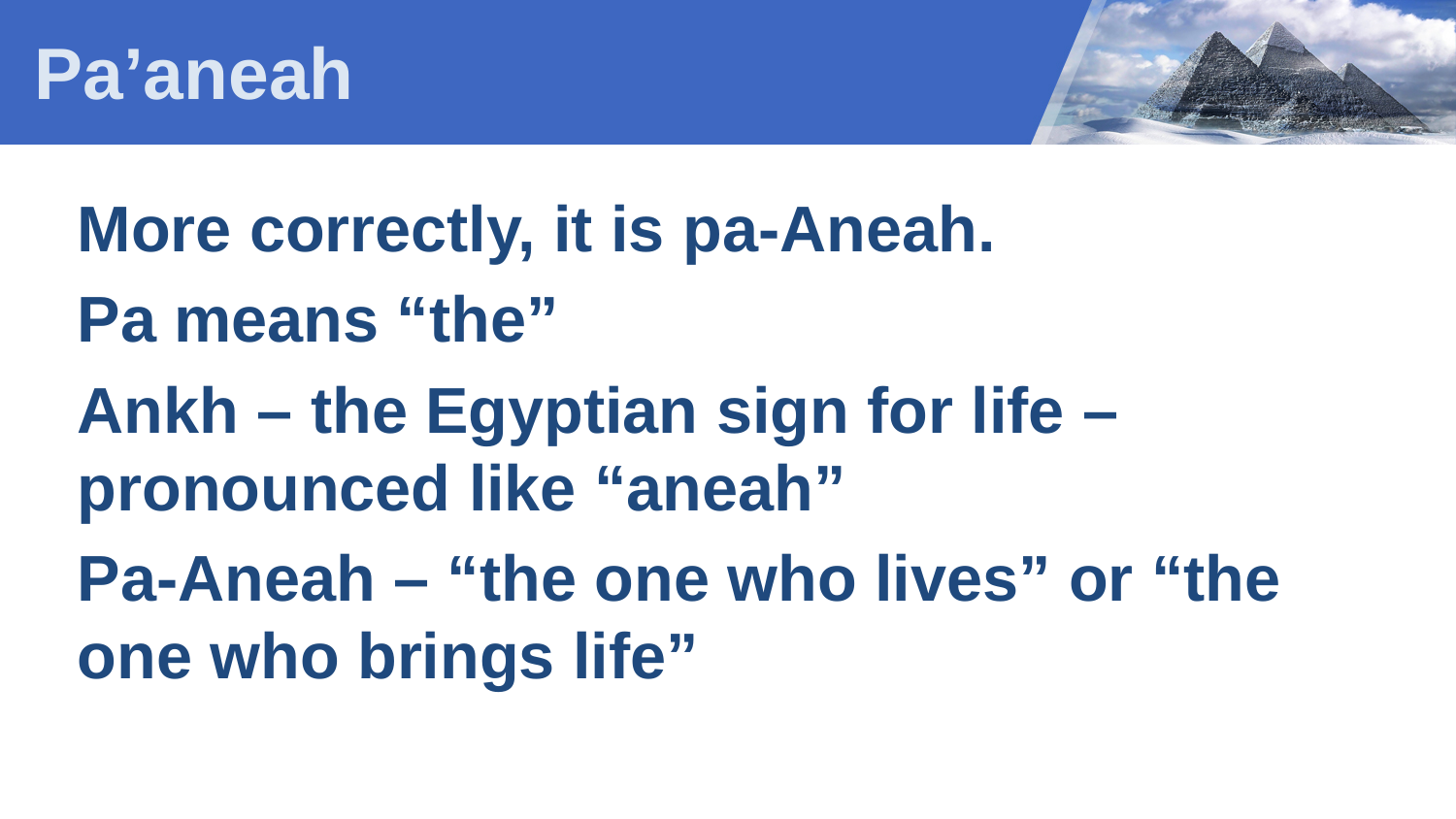

# Pa’aneah
More correctly, it is pa-Aneah.
Pa means “the”
Ankh – the Egyptian sign for life – pronounced like “aneah”
Pa-Aneah – “the one who lives” or “the one who brings life”